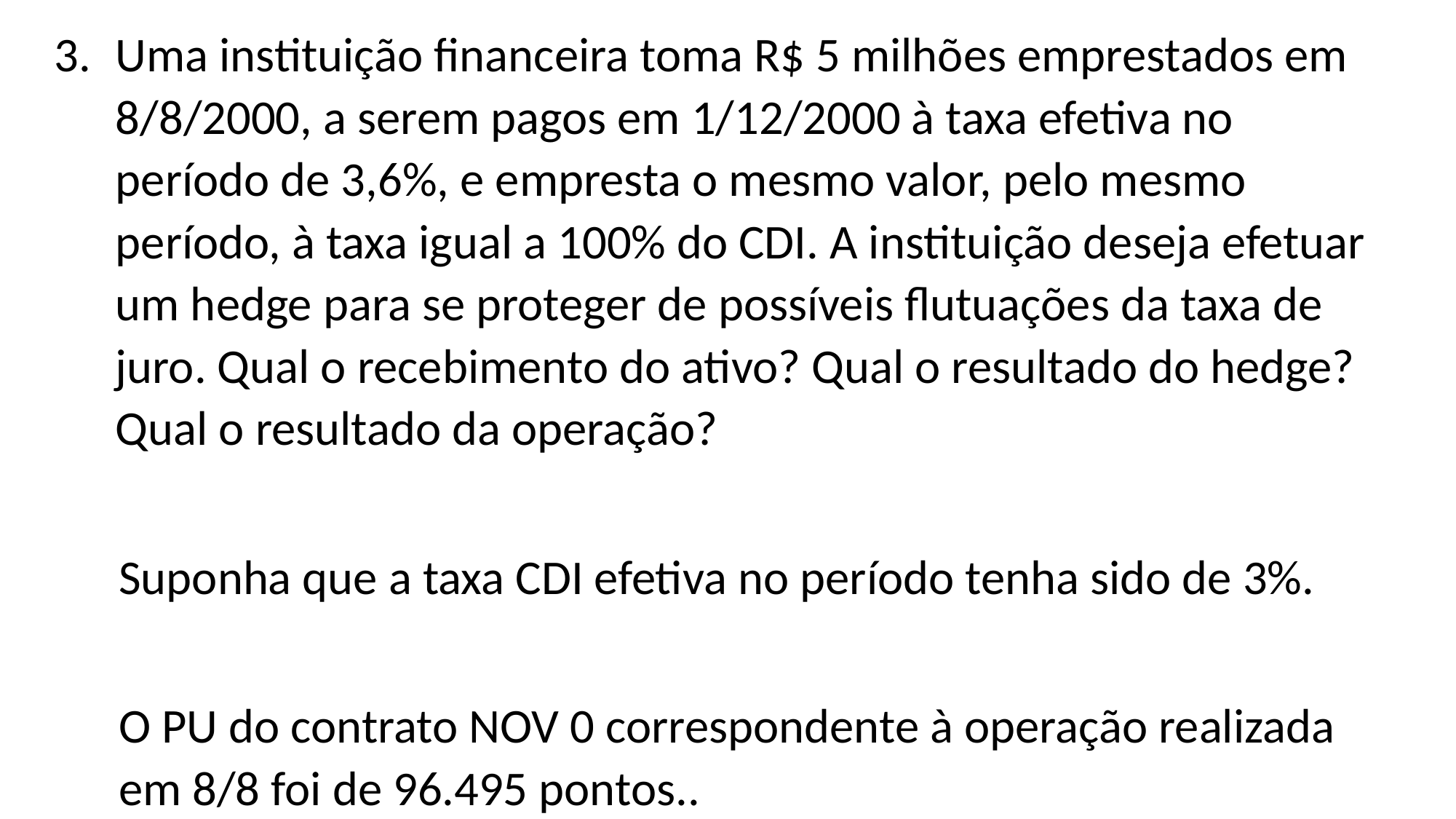

Uma instituição financeira toma R$ 5 milhões emprestados em 8/8/2000, a serem pagos em 1/12/2000 à taxa efetiva no período de 3,6%, e empresta o mesmo valor, pelo mesmo período, à taxa igual a 100% do CDI. A instituição deseja efetuar um hedge para se proteger de possíveis flutuações da taxa de juro. Qual o recebimento do ativo? Qual o resultado do hedge? Qual o resultado da operação?

Suponha que a taxa CDI efetiva no período tenha sido de 3%.

O PU do contrato NOV 0 correspondente à operação realizada em 8/8 foi de 96.495 pontos..